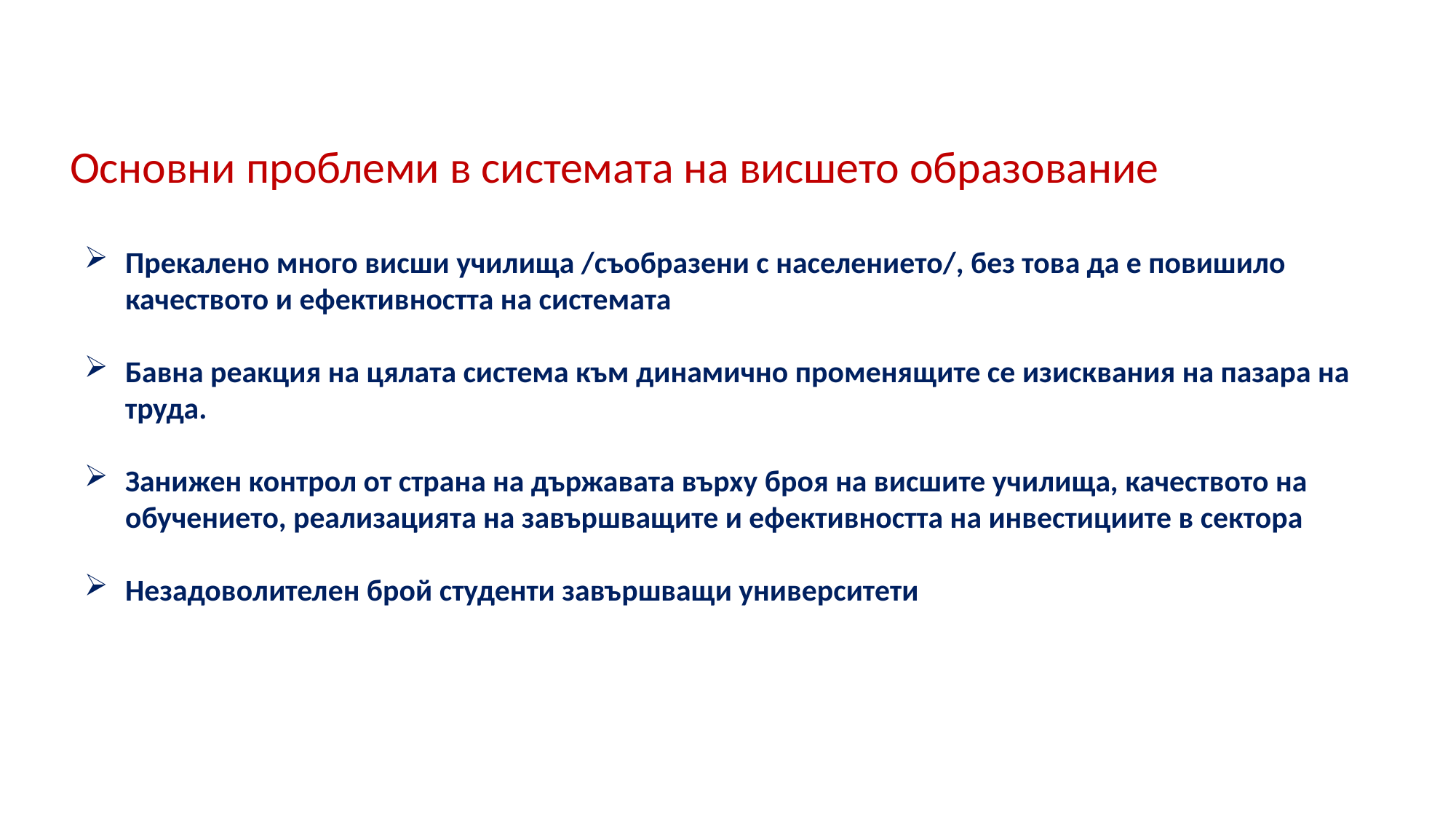

# Основни проблеми в системата на висшето образование
Прекалено много висши училища /съобразени с населението/, без това да е повишило качеството и ефективността на системата

Бавна реакция на цялата система към динамично променящите се изисквания на пазара на труда.

Занижен контрол от страна на държавата върху броя на висшите училища, качеството на обучението, реализацията на завършващите и ефективността на инвестициите в сектора

Незадоволителен брой студенти завършващи университети